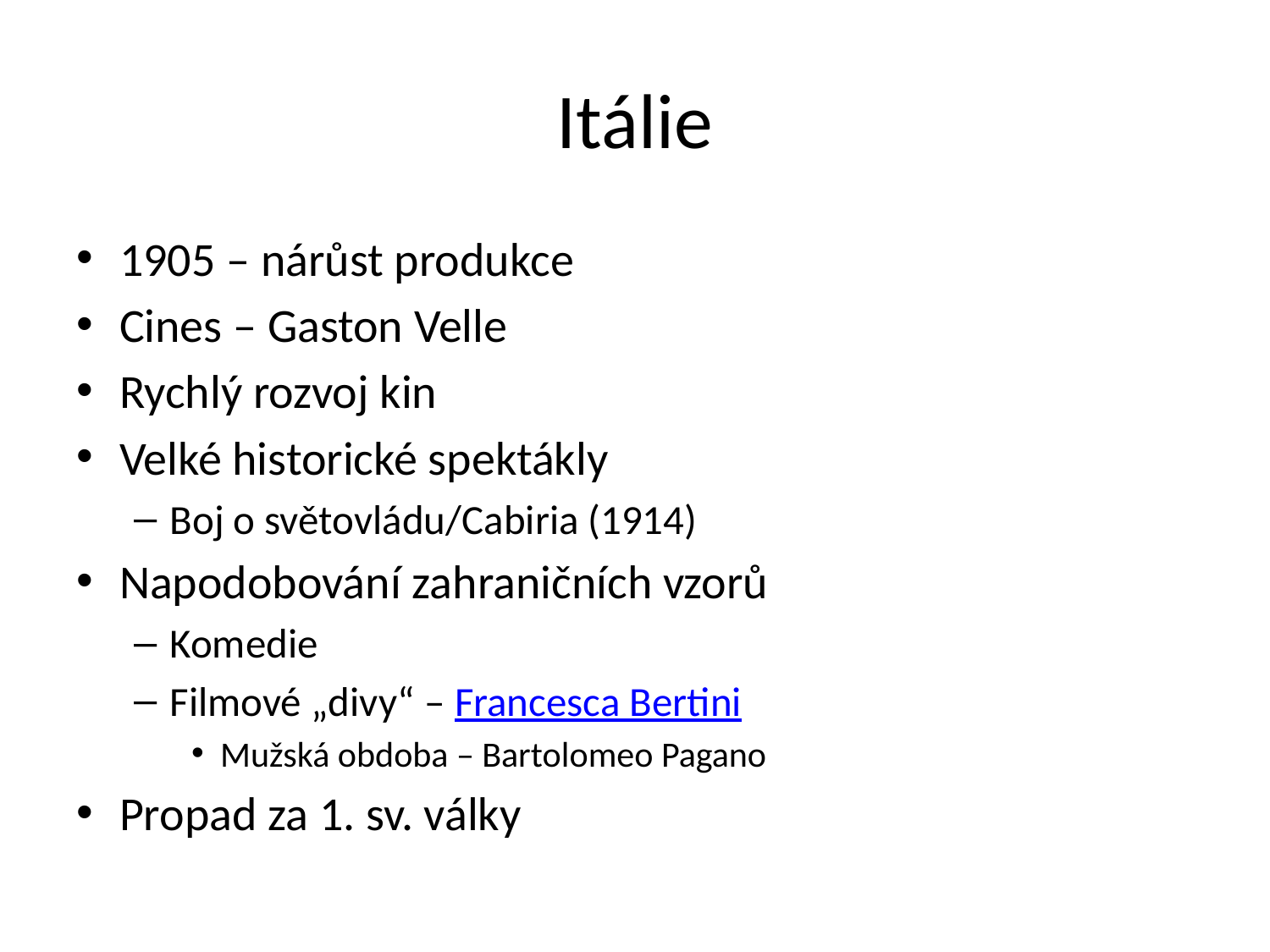

# Itálie
1905 – nárůst produkce
Cines – Gaston Velle
Rychlý rozvoj kin
Velké historické spektákly
Boj o světovládu/Cabiria (1914)
Napodobování zahraničních vzorů
Komedie
Filmové „divy“ – Francesca Bertini
Mužská obdoba – Bartolomeo Pagano
Propad za 1. sv. války